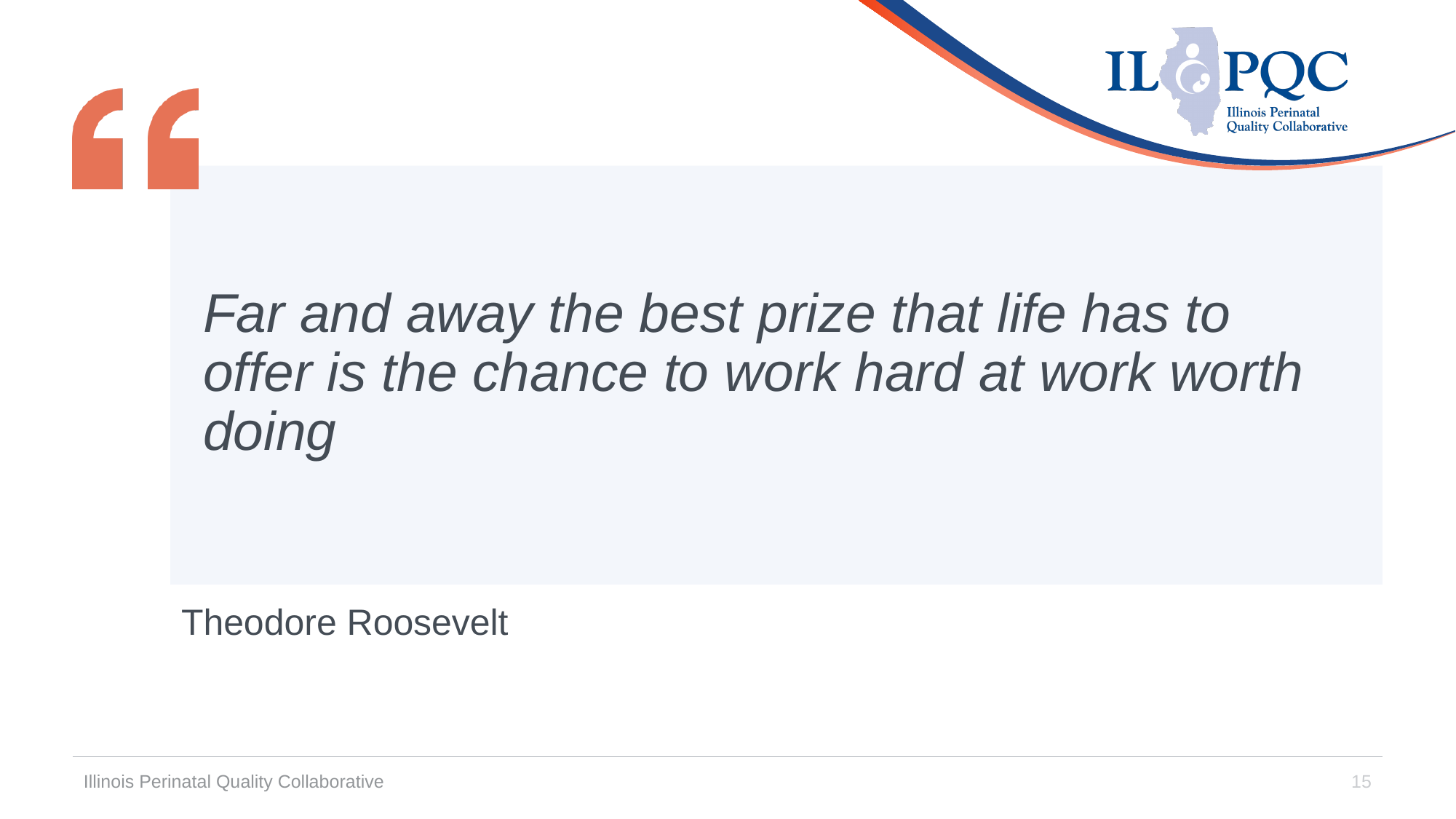

# Far and away the best prize that life has to offer is the chance to work hard at work worth doing
Theodore Roosevelt
Illinois Perinatal Quality Collaborative
15